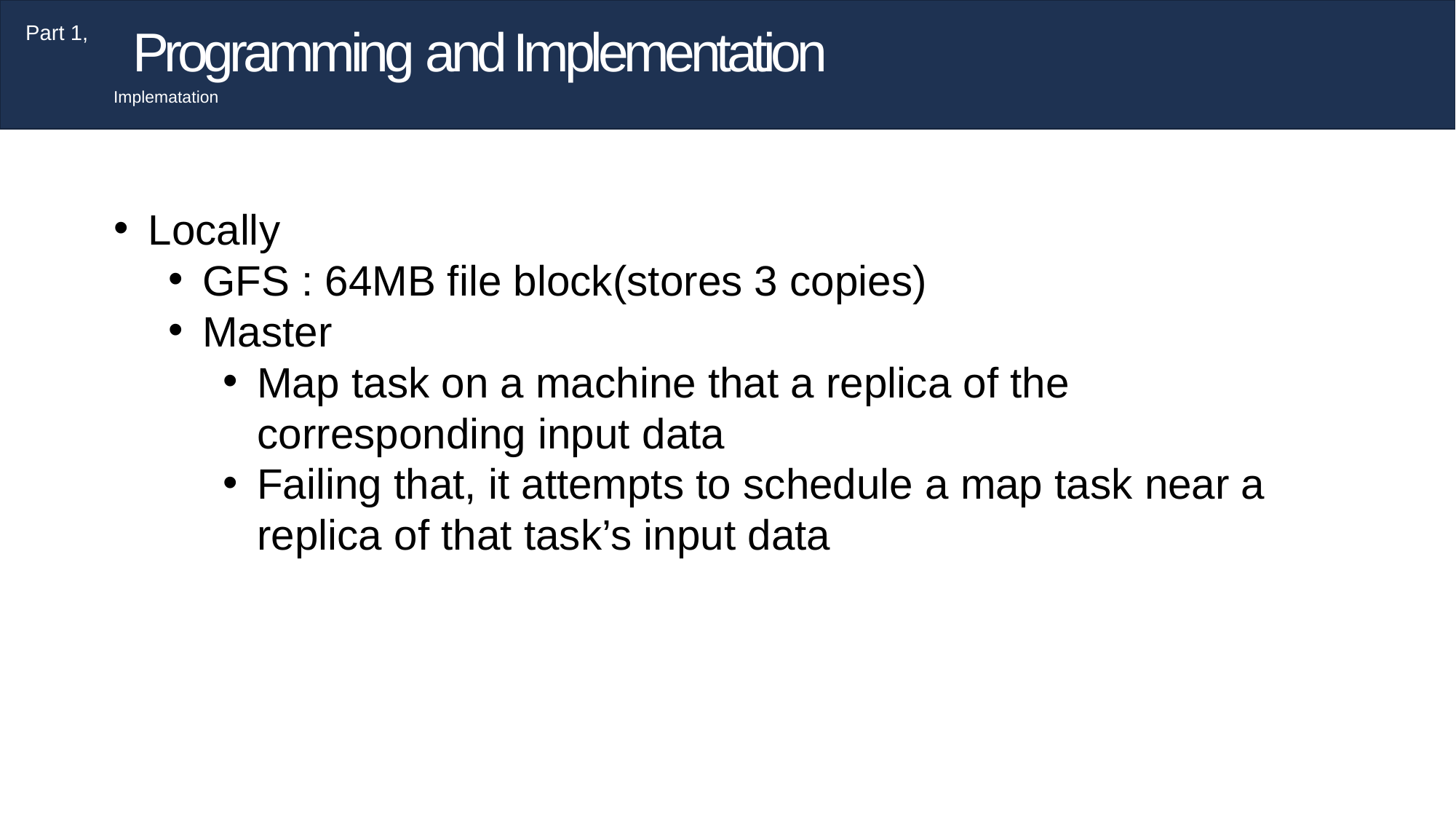

Programming and Implementation
Part 1,
Implematation
Locally
GFS : 64MB file block(stores 3 copies)
Master
Map task on a machine that a replica of the corresponding input data
Failing that, it attempts to schedule a map task near a replica of that task’s input data